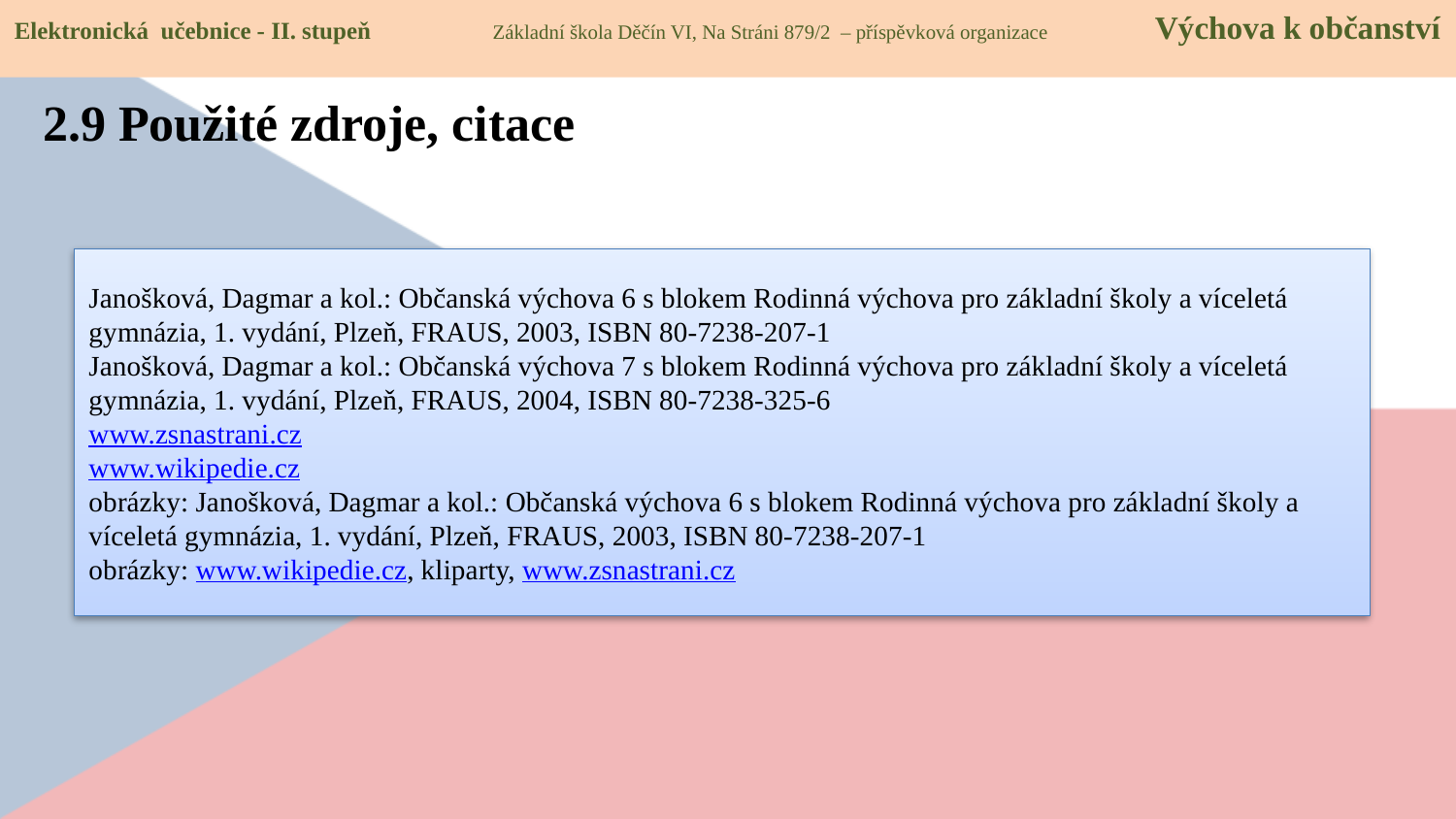

Elektronická  učebnice - II. stupeň                    Základní škola Děčín VI, Na Stráni 879/2  – příspěvková organizace                     Výchova k občanství

2.9 Použité zdroje, citace
Janošková, Dagmar a kol.: Občanská výchova 6 s blokem Rodinná výchova pro základní školy a víceletá gymnázia, 1. vydání, Plzeň, FRAUS, 2003, ISBN 80-7238-207-1
Janošková, Dagmar a kol.: Občanská výchova 7 s blokem Rodinná výchova pro základní školy a víceletá gymnázia, 1. vydání, Plzeň, FRAUS, 2004, ISBN 80-7238-325-6
www.zsnastrani.cz
www.wikipedie.cz
obrázky: Janošková, Dagmar a kol.: Občanská výchova 6 s blokem Rodinná výchova pro základní školy a víceletá gymnázia, 1. vydání, Plzeň, FRAUS, 2003, ISBN 80-7238-207-1
obrázky: www.wikipedie.cz, kliparty, www.zsnastrani.cz